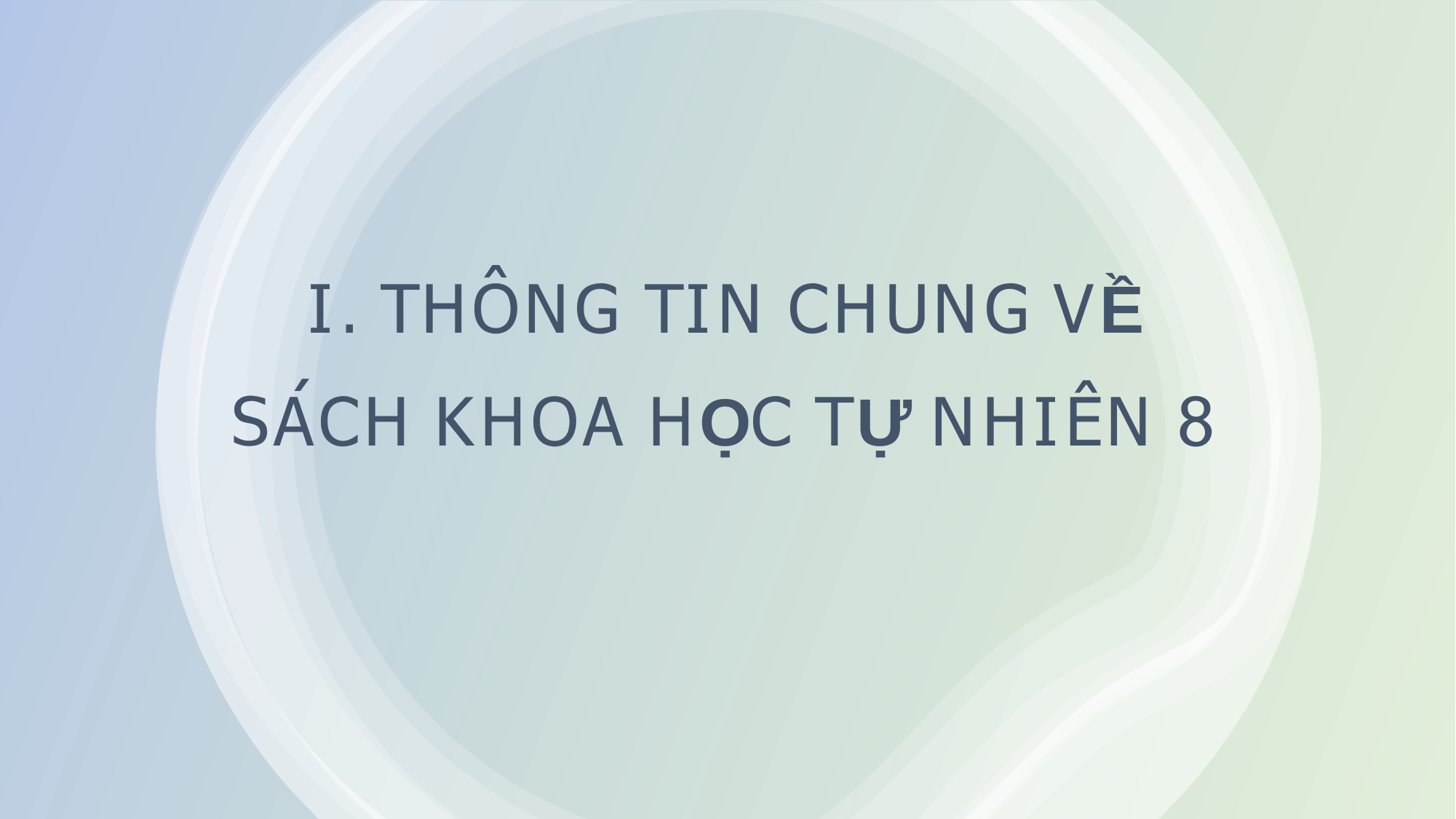

I. THÔNG TIN CHUNG VỀ
SÁCH KHOA HỌC TỰ NHIÊN 8